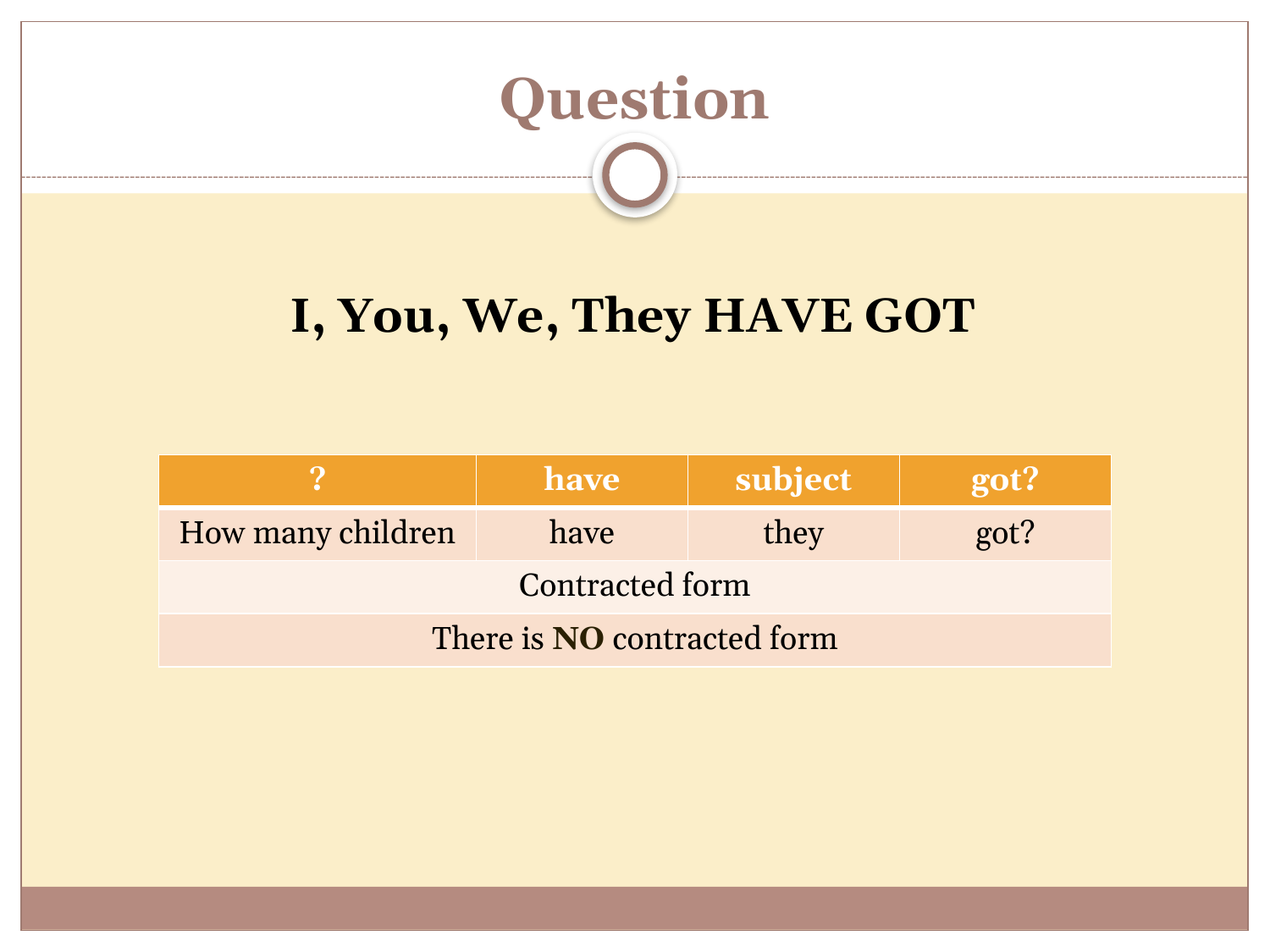

# Question

I, You, We, They HAVE GOT

| ? | have | subject | got? |
| --- | --- | --- | --- |
| How many children | have | they | got? |
| Contracted form |  |  |  |
| There is NO contracted form |  |  |  |